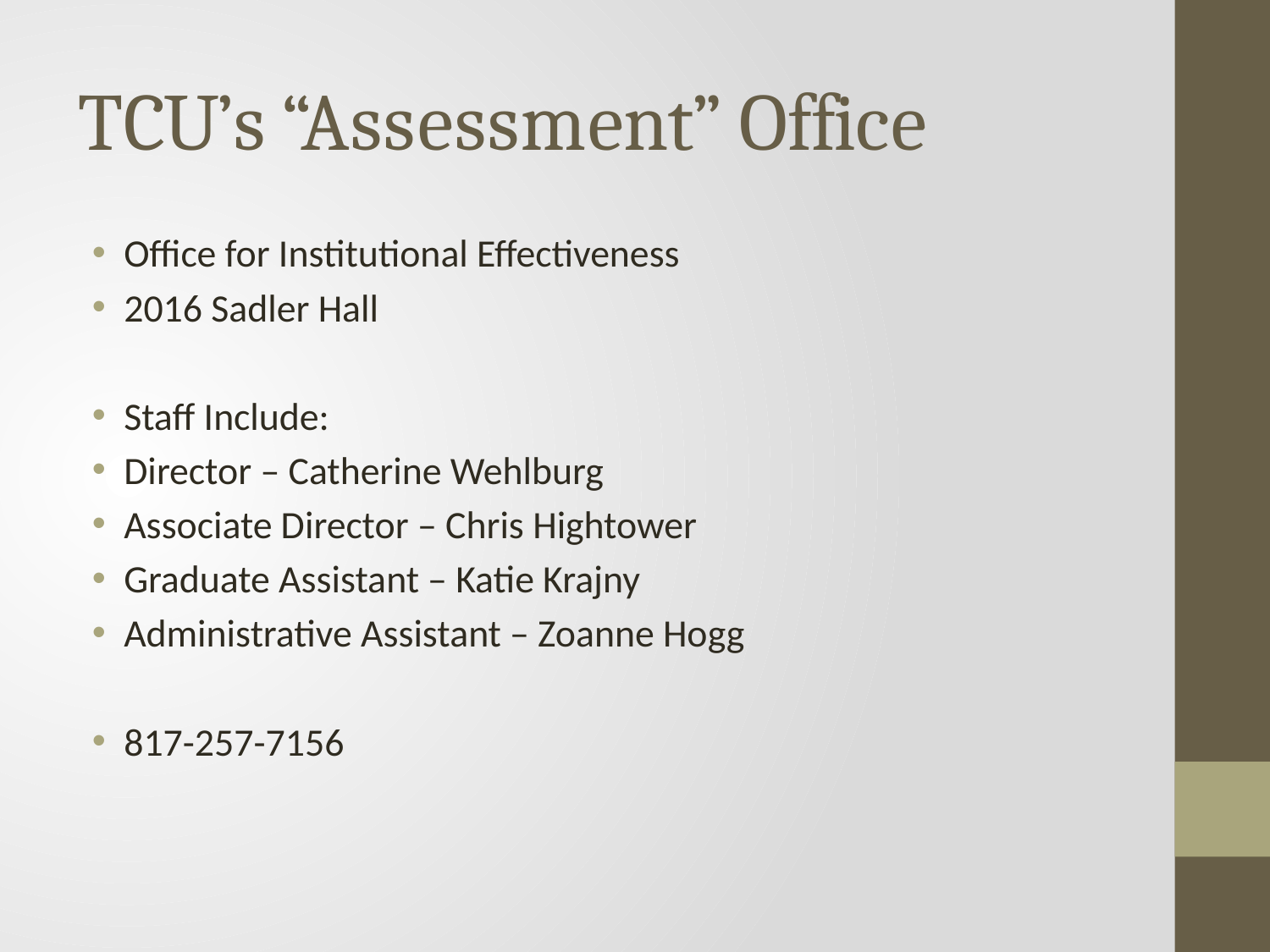

# TCU’s “Assessment” Office
Office for Institutional Effectiveness
2016 Sadler Hall

Staff Include:
Director – Catherine Wehlburg
Associate Director – Chris Hightower
Graduate Assistant – Katie Krajny
Administrative Assistant – Zoanne Hogg

817-257-7156